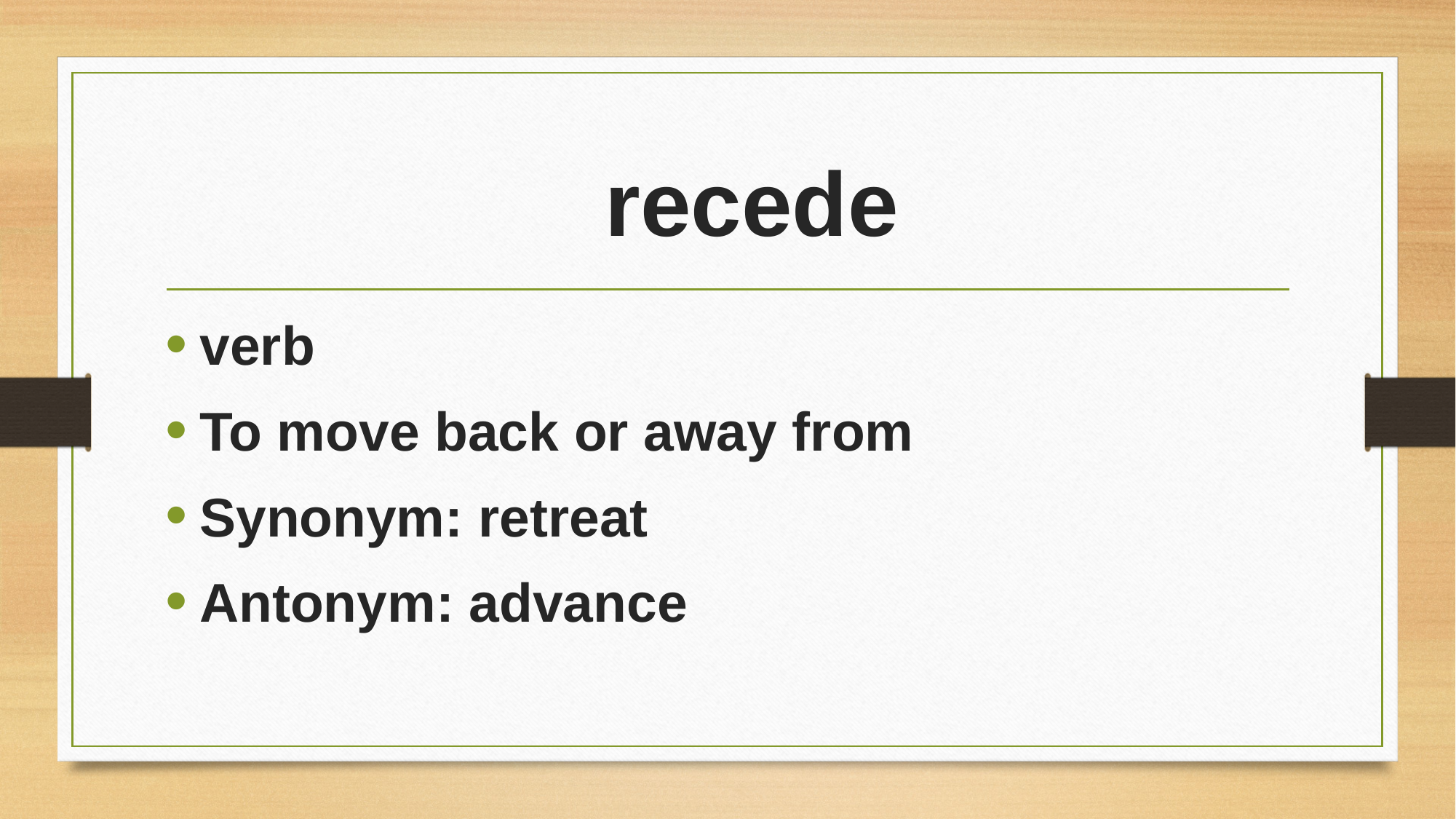

# recede
verb
To move back or away from
Synonym: retreat
Antonym: advance